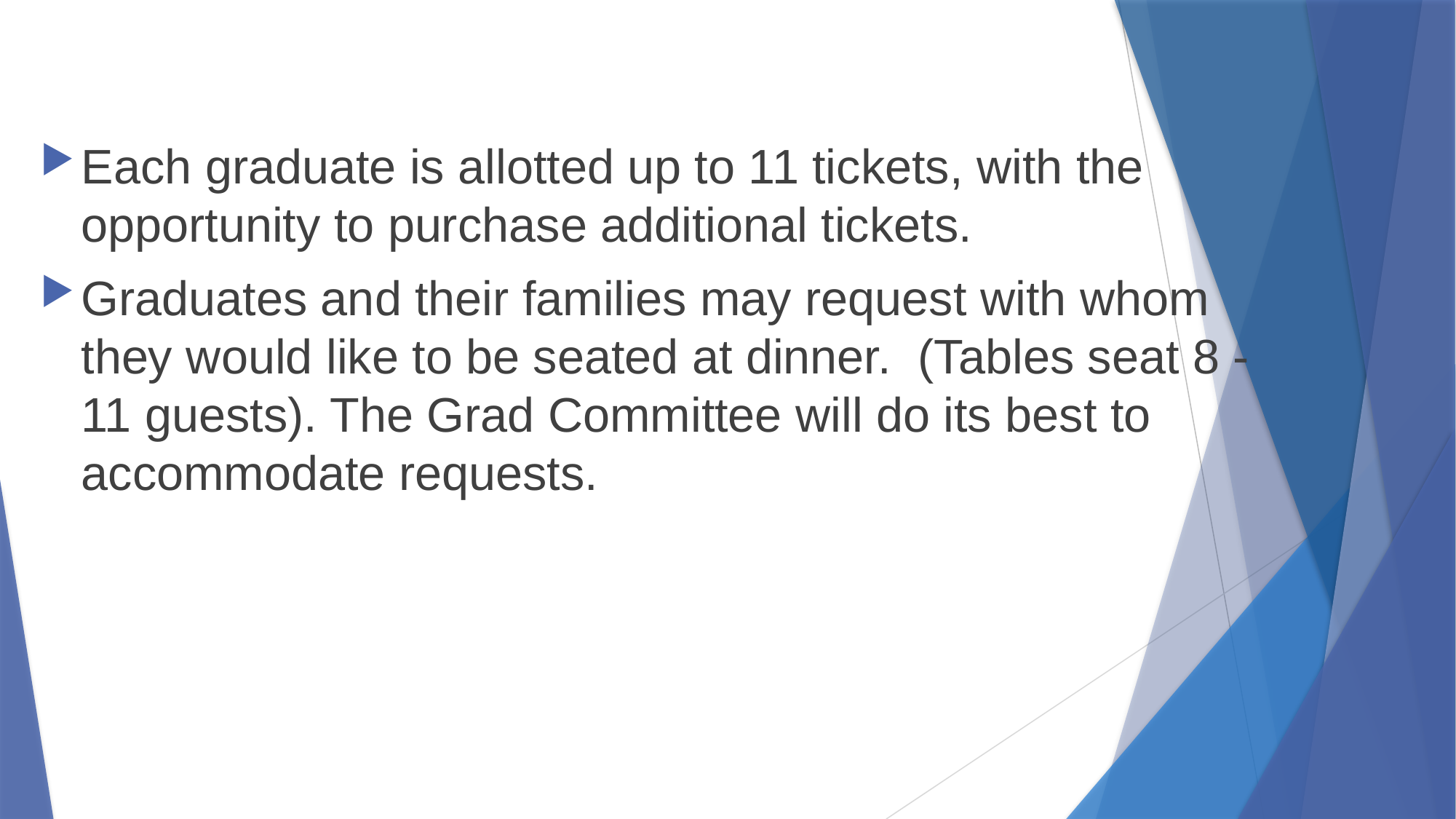

Each graduate is allotted up to 11 tickets, with the opportunity to purchase additional tickets.
Graduates and their families may request with whom they would like to be seated at dinner.  (Tables seat 8 -11 guests). The Grad Committee will do its best to accommodate requests.